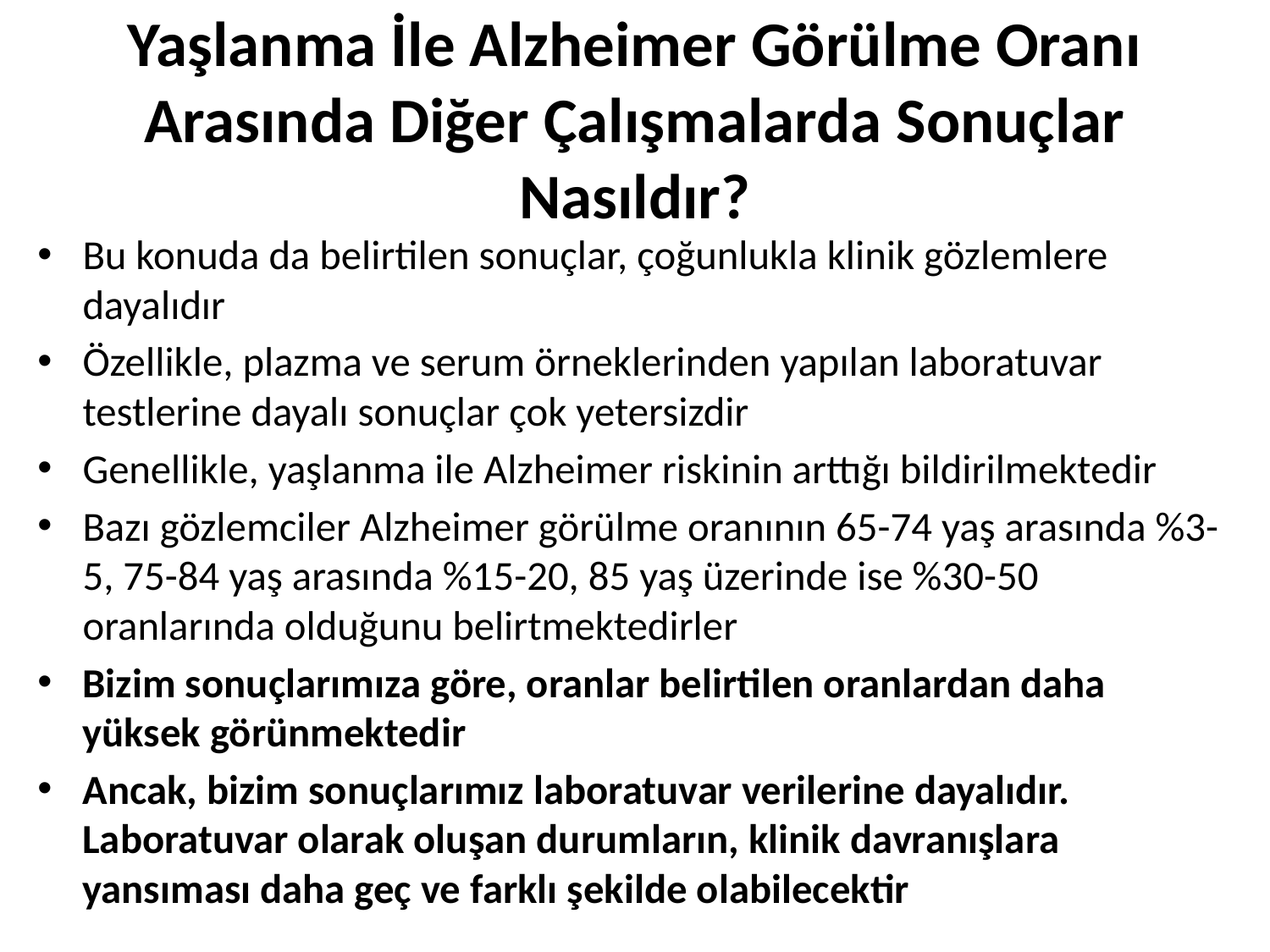

# Yaşlanma İle Alzheimer Görülme Oranı Arasında Diğer Çalışmalarda Sonuçlar Nasıldır?
Bu konuda da belirtilen sonuçlar, çoğunlukla klinik gözlemlere dayalıdır
Özellikle, plazma ve serum örneklerinden yapılan laboratuvar testlerine dayalı sonuçlar çok yetersizdir
Genellikle, yaşlanma ile Alzheimer riskinin arttığı bildirilmektedir
Bazı gözlemciler Alzheimer görülme oranının 65-74 yaş arasında %3-5, 75-84 yaş arasında %15-20, 85 yaş üzerinde ise %30-50 oranlarında olduğunu belirtmektedirler
Bizim sonuçlarımıza göre, oranlar belirtilen oranlardan daha yüksek görünmektedir
Ancak, bizim sonuçlarımız laboratuvar verilerine dayalıdır. Laboratuvar olarak oluşan durumların, klinik davranışlara yansıması daha geç ve farklı şekilde olabilecektir